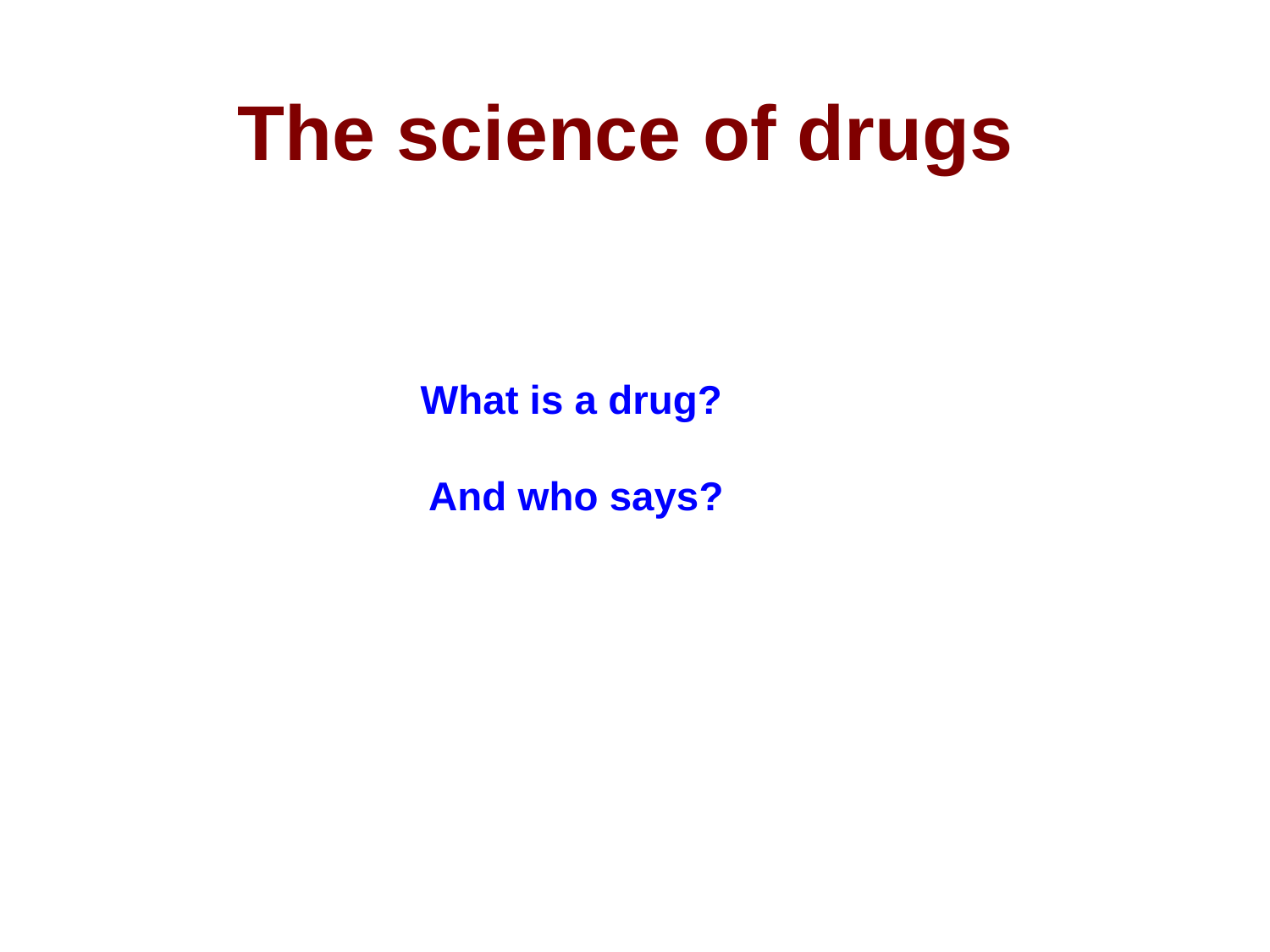

The science of drugs
# What is a drug? And who says?